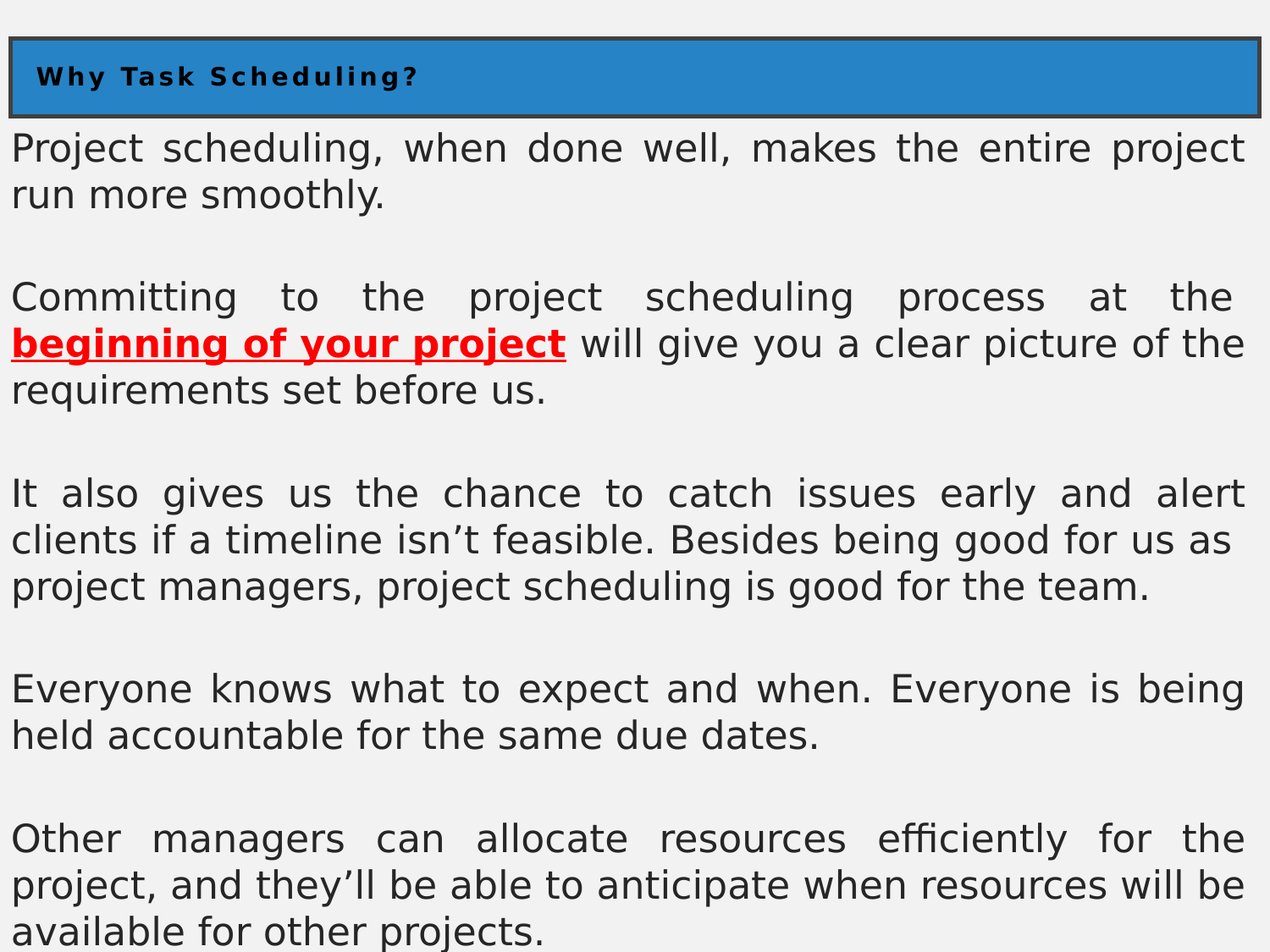

# Why Task Scheduling?
Project scheduling, when done well, makes the entire project run more smoothly.

Committing to the project scheduling process at the beginning of your project will give you a clear picture of the requirements set before us.

It also gives us the chance to catch issues early and alert clients if a timeline isn’t feasible. Besides being good for us as  project managers, project scheduling is good for the team.

Everyone knows what to expect and when. Everyone is being held accountable for the same due dates.

Other managers can allocate resources efficiently for the project, and they’ll be able to anticipate when resources will be available for other projects.